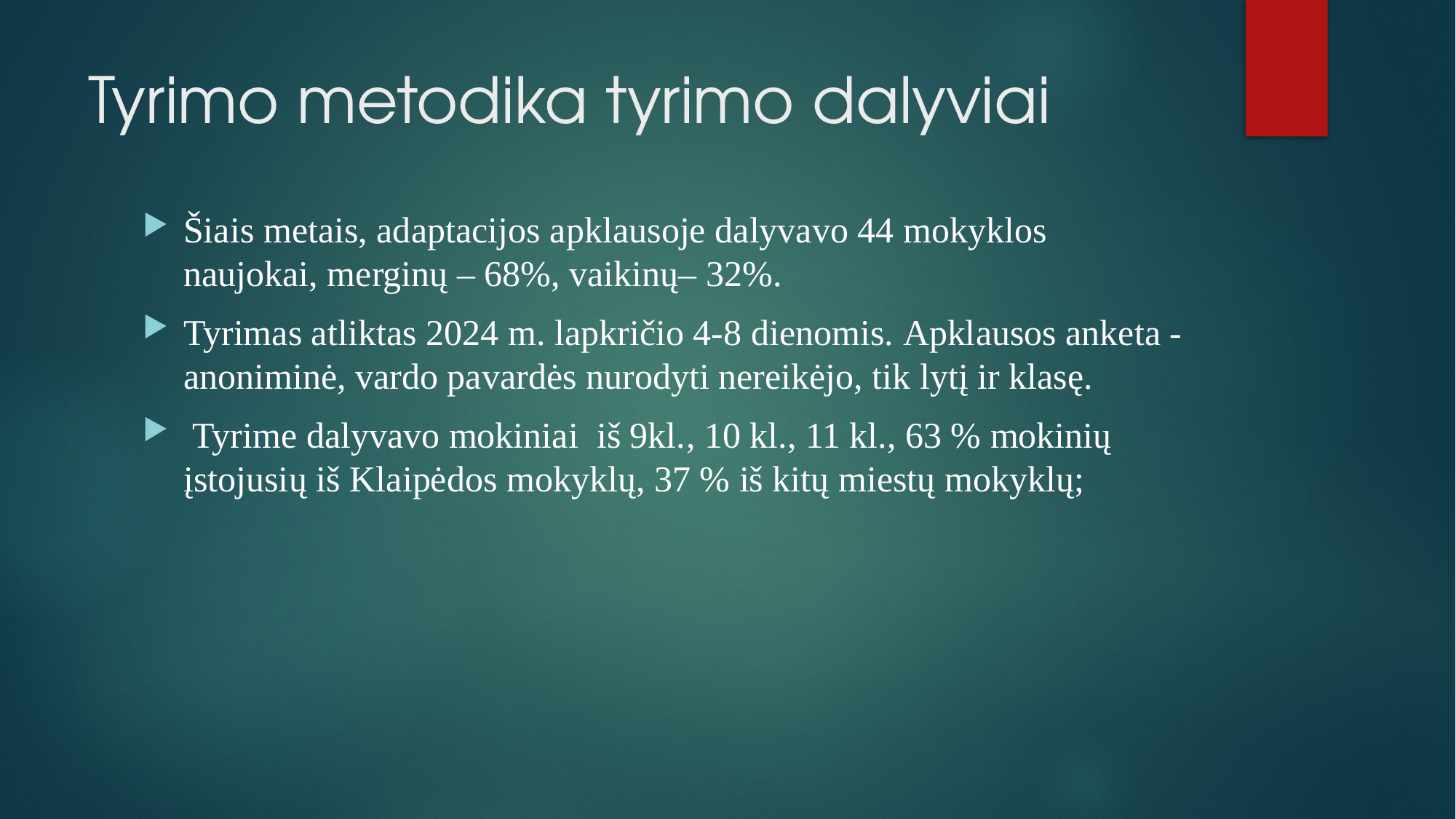

# Tyrimo metodika tyrimo dalyviai
Šiais metais, adaptacijos apklausoje dalyvavo 44 mokyklos naujokai, merginų – 68%, vaikinų– 32%.
Tyrimas atliktas 2024 m. lapkričio 4-8 dienomis. Apklausos anketa - anoniminė, vardo pavardės nurodyti nereikėjo, tik lytį ir klasę.
 Tyrime dalyvavo mokiniai  iš 9kl., 10 kl., 11 kl., 63 % mokinių įstojusių iš Klaipėdos mokyklų, 37 % iš kitų miestų mokyklų;